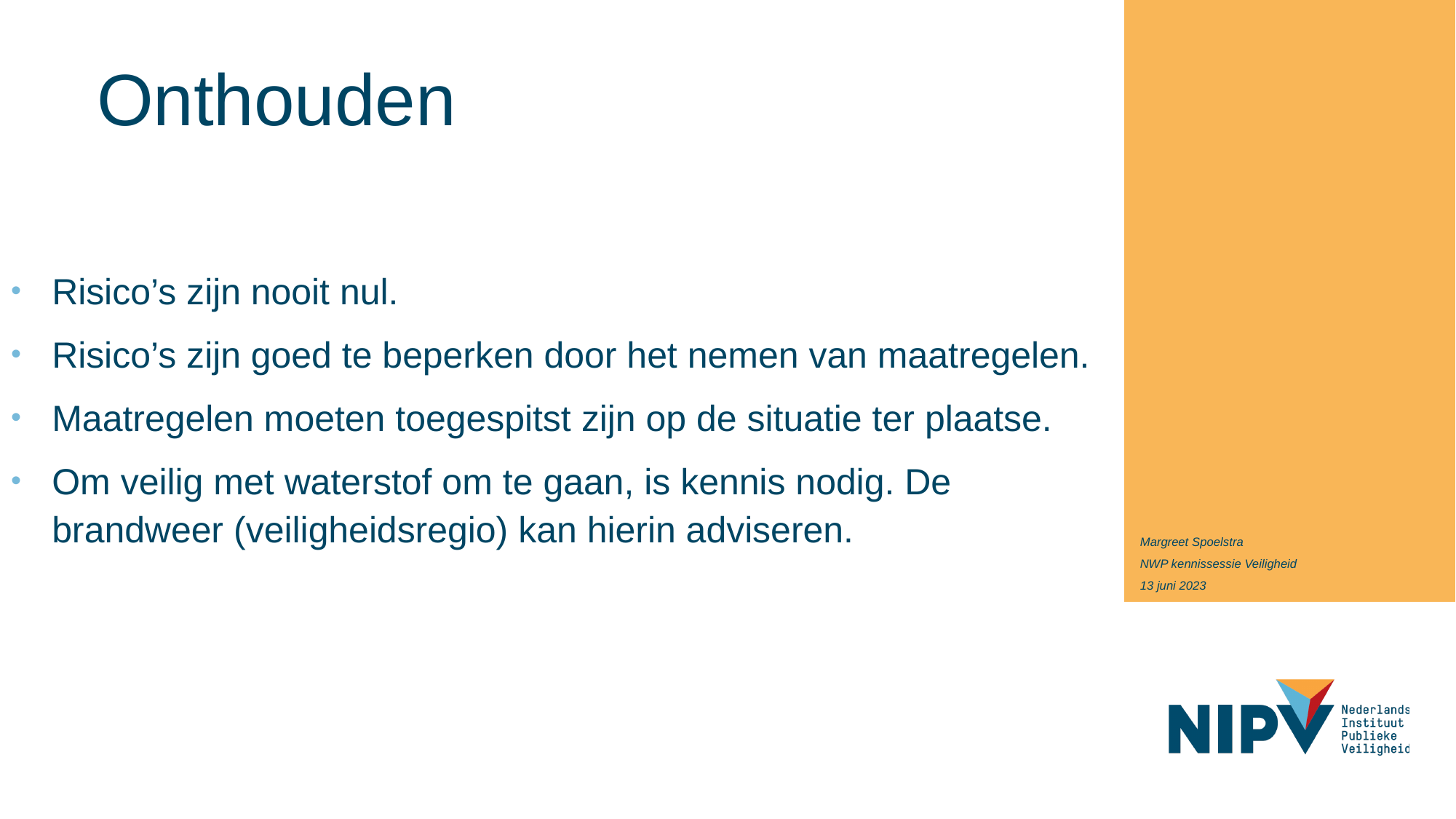

# Onthouden
Risico’s zijn nooit nul.
Risico’s zijn goed te beperken door het nemen van maatregelen.
Maatregelen moeten toegespitst zijn op de situatie ter plaatse.
Om veilig met waterstof om te gaan, is kennis nodig. De brandweer (veiligheidsregio) kan hierin adviseren.
Margreet Spoelstra
NWP kennissessie Veiligheid
13 juni 2023